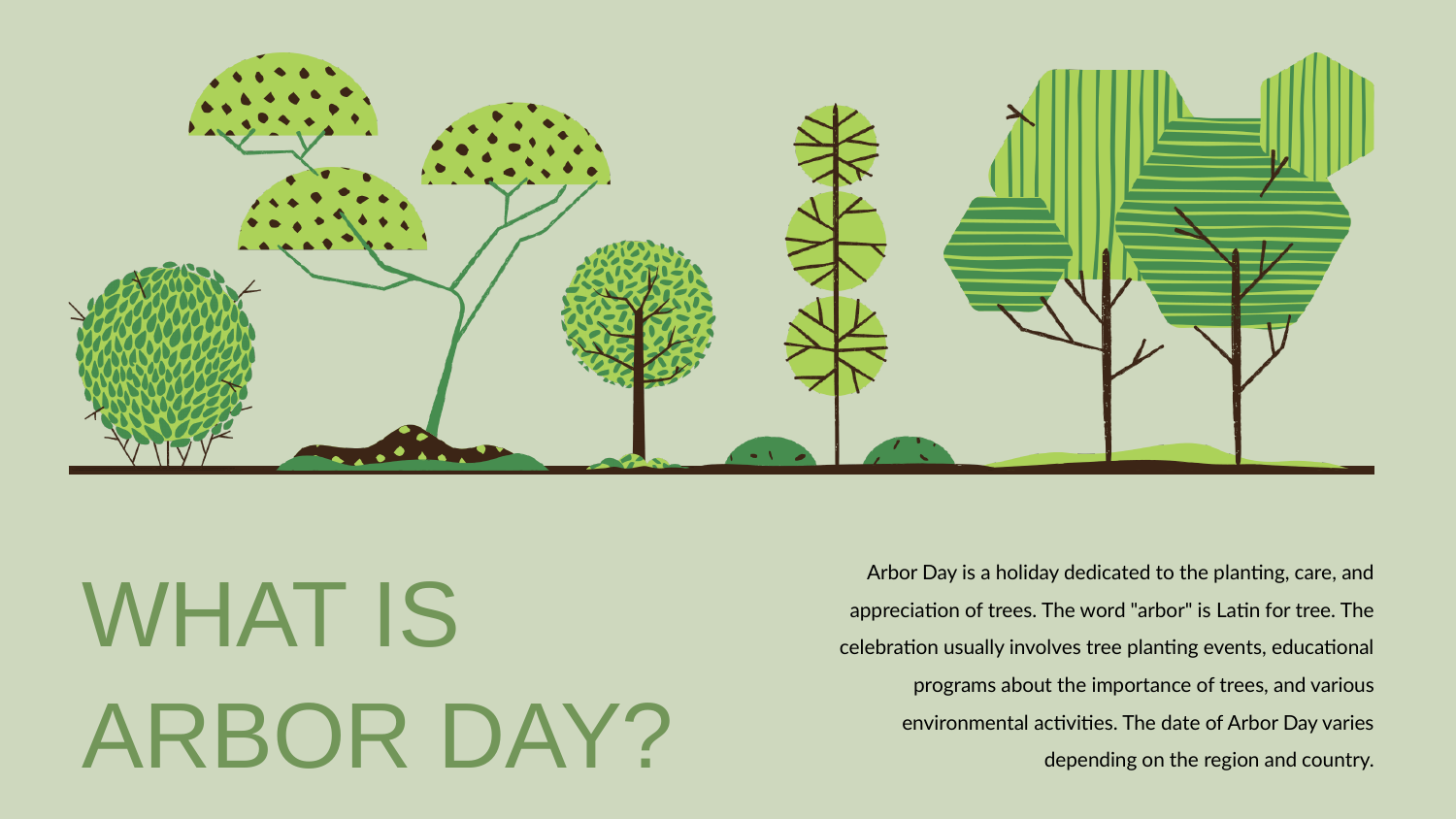

WHAT IS ARBOR DAY?
Arbor Day is a holiday dedicated to the planting, care, and appreciation of trees. The word "arbor" is Latin for tree. The celebration usually involves tree planting events, educational programs about the importance of trees, and various environmental activities. The date of Arbor Day varies depending on the region and country.